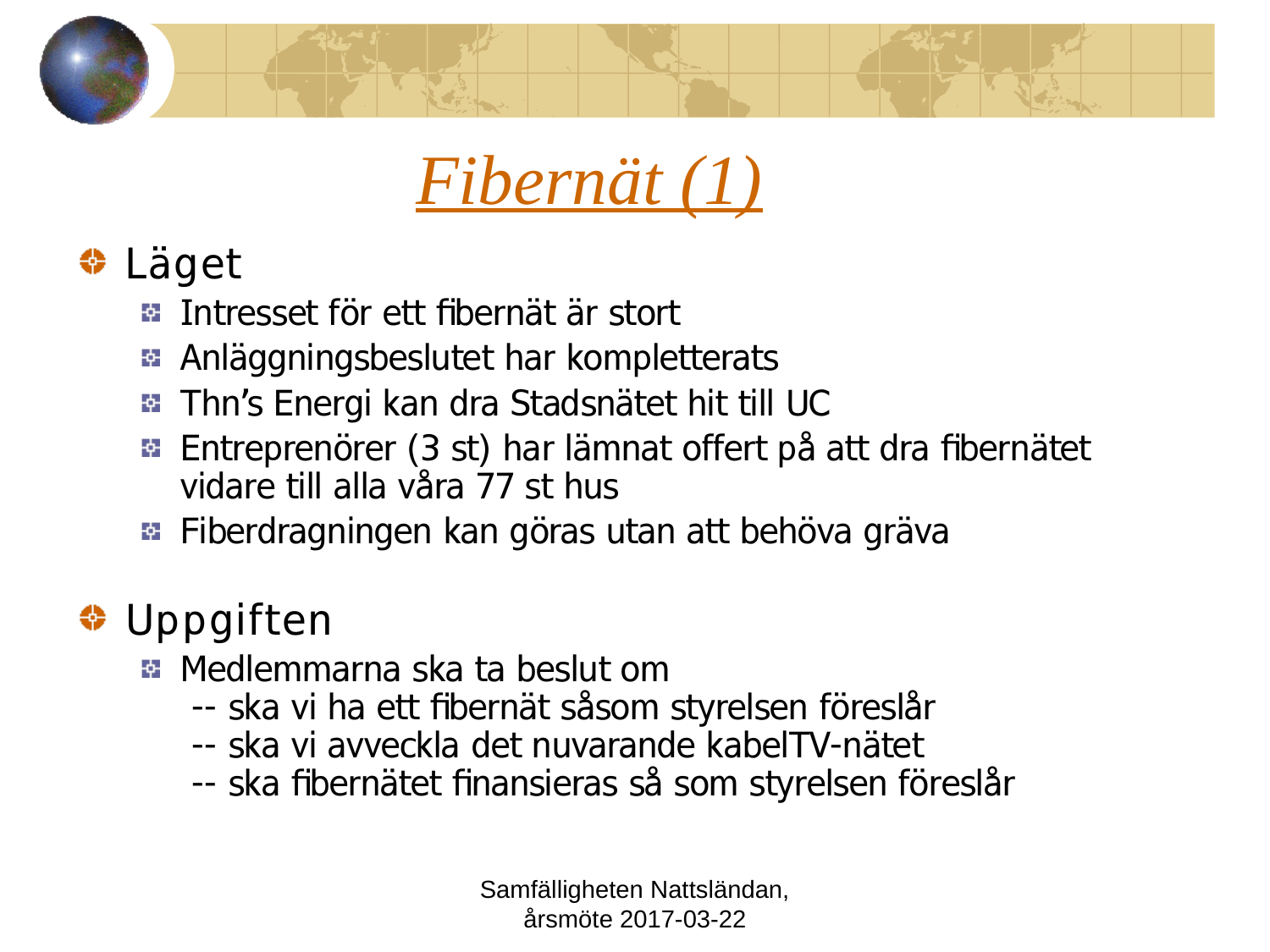

# Fibernät (1)
Läget
Intresset för ett fibernät är stort
Anläggningsbeslutet har kompletterats
Thn’s Energi kan dra Stadsnätet hit till UC
Entreprenörer (3 st) har lämnat offert på att dra fibernätet vidare till alla våra 77 st hus
Fiberdragningen kan göras utan att behöva gräva
Uppgiften
Medlemmarna ska ta beslut om
 -- ska vi ha ett fibernät såsom styrelsen föreslår
 -- ska vi avveckla det nuvarande kabelTV-nätet
 -- ska fibernätet finansieras så som styrelsen föreslår

Samfälligheten Nattsländan, årsmöte 2017-03-22